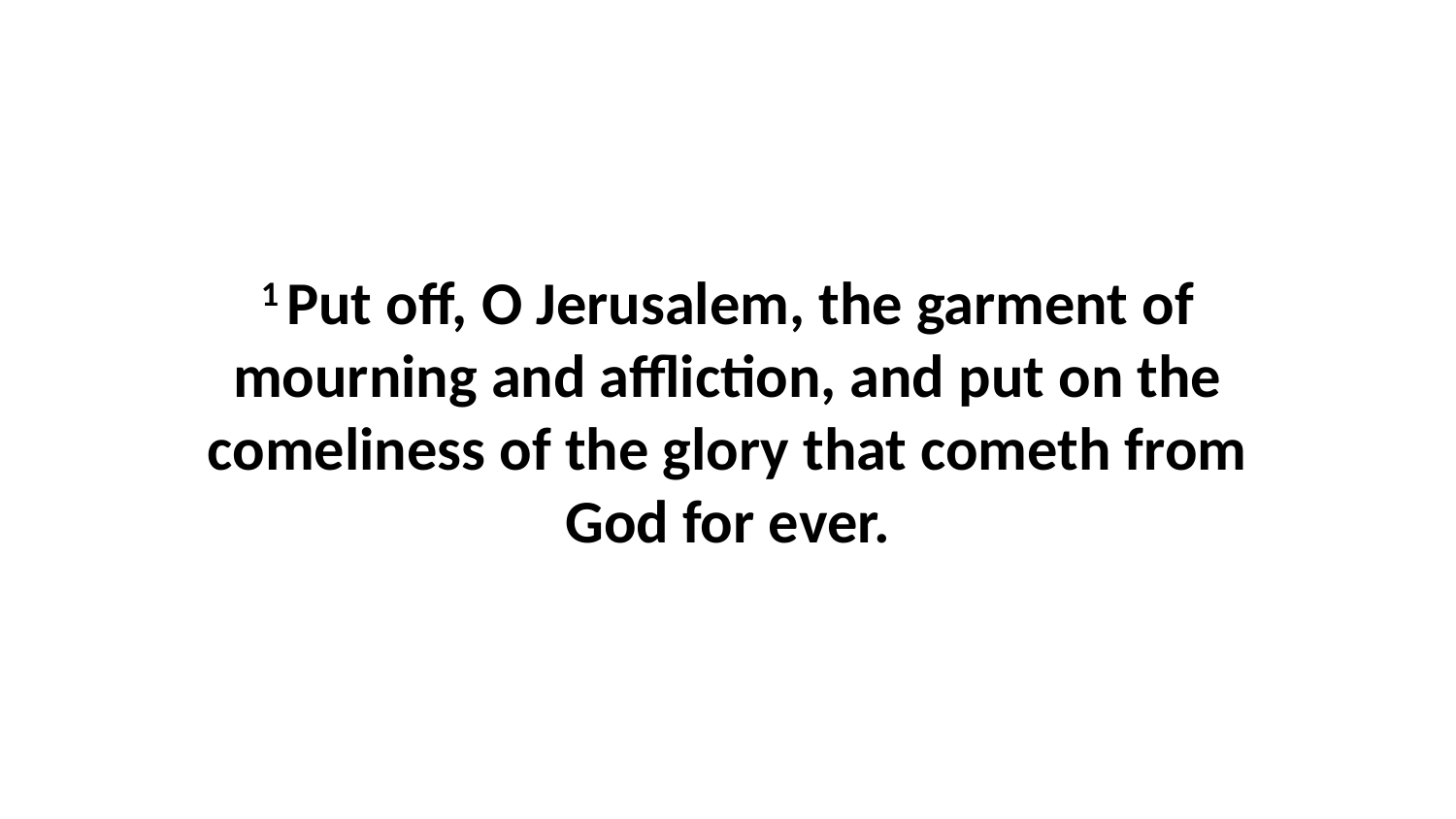

1 Put off, O Jerusalem, the garment of mourning and affliction, and put on the comeliness of the glory that cometh from God for ever.